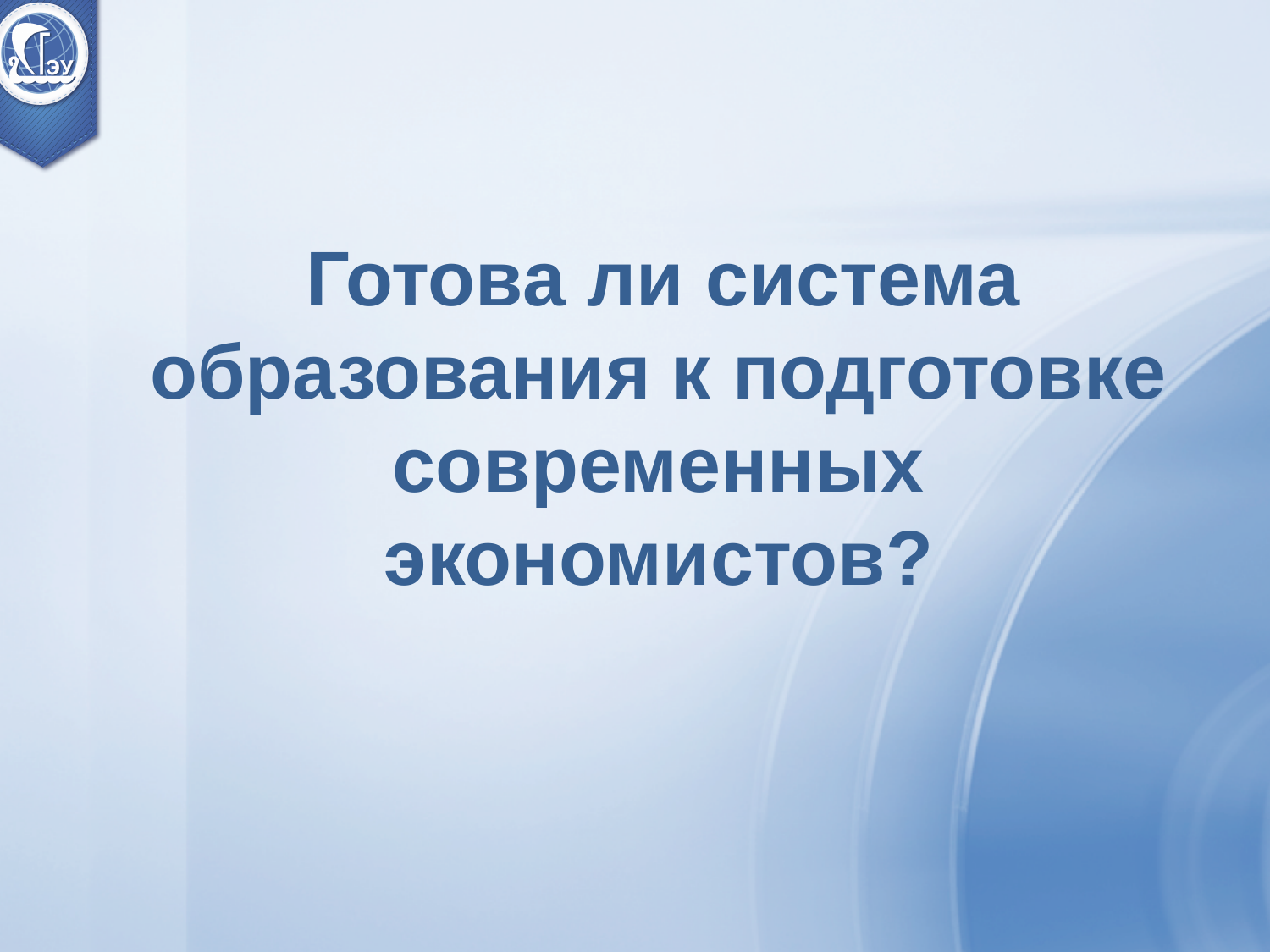

#
     Готова ли система образования к подготовке современных экономистов?